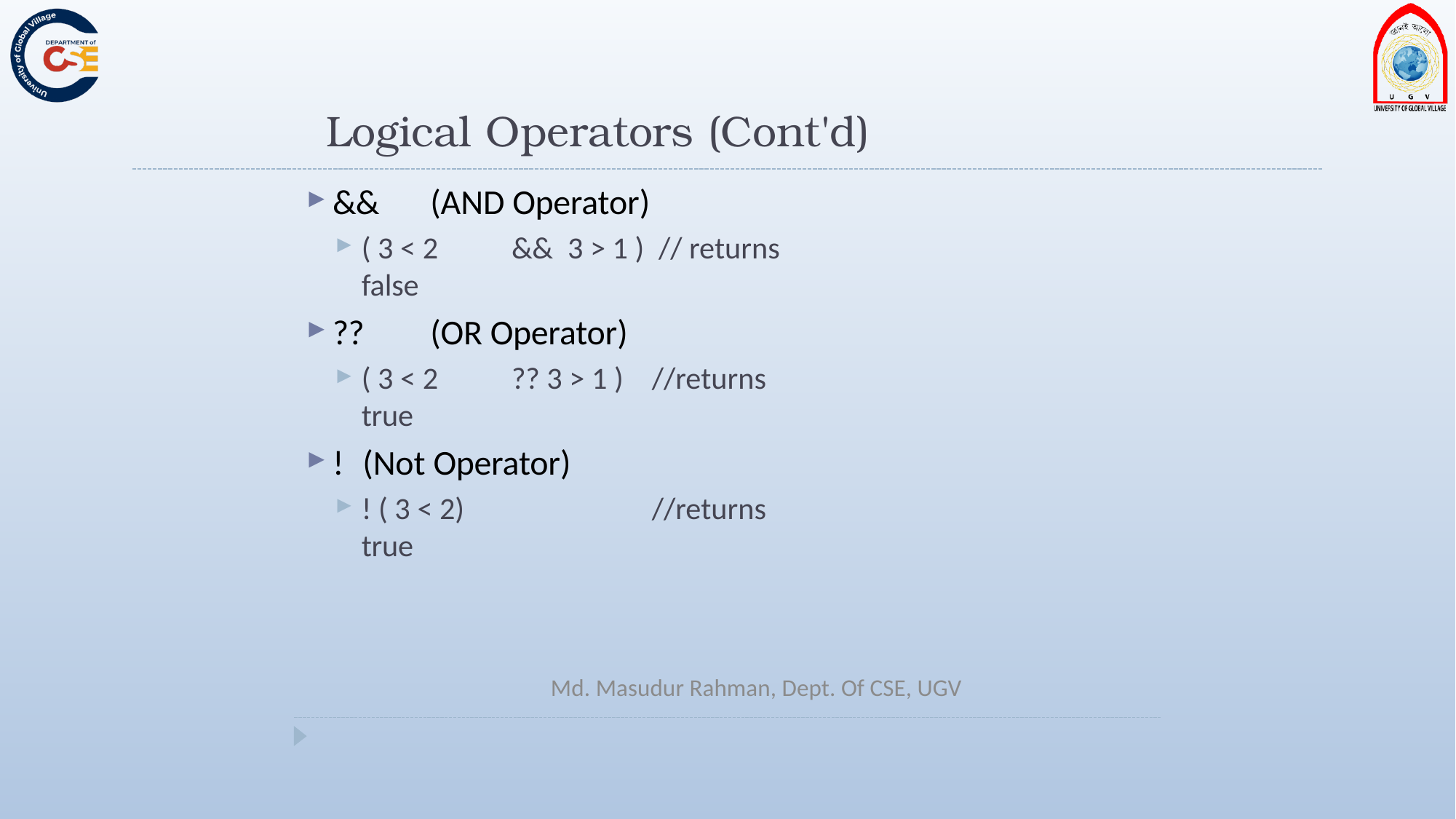

# Logical Operators (Cont'd)
&&	(AND Operator)
( 3 < 2	&&	3 > 1 )	// returns false
??	(OR Operator)
( 3 < 2	?? 3 > 1 )	//returns true
!	(Not Operator)
! ( 3 < 2)	//returns true
Md. Masudur Rahman, Dept. Of CSE, UGV